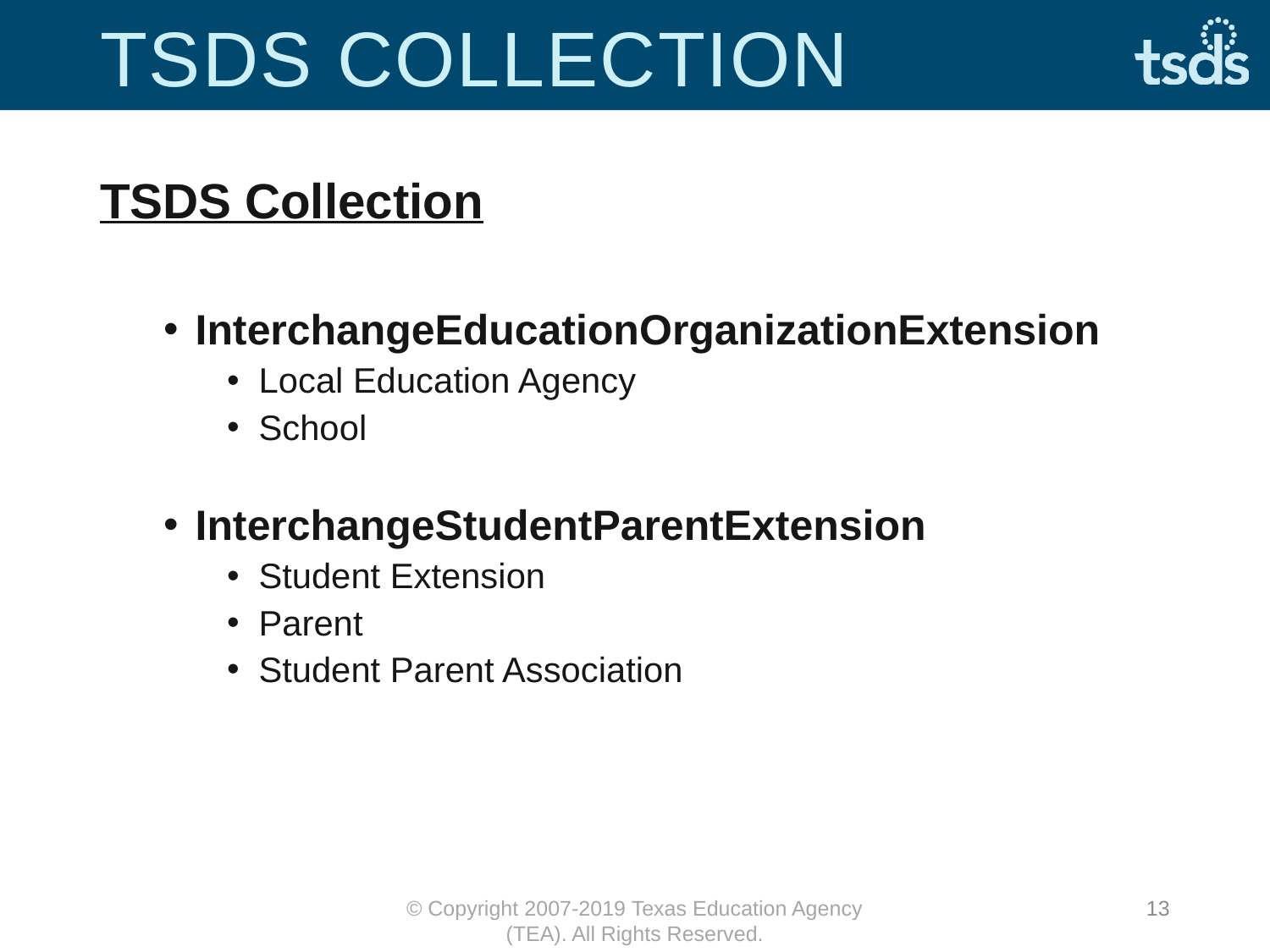

# TSDS COLLECTION
TSDS Collection

InterchangeEducationOrganizationExtension
Local Education Agency
School

InterchangeStudentParentExtension
Student Extension
Parent
Student Parent Association

13